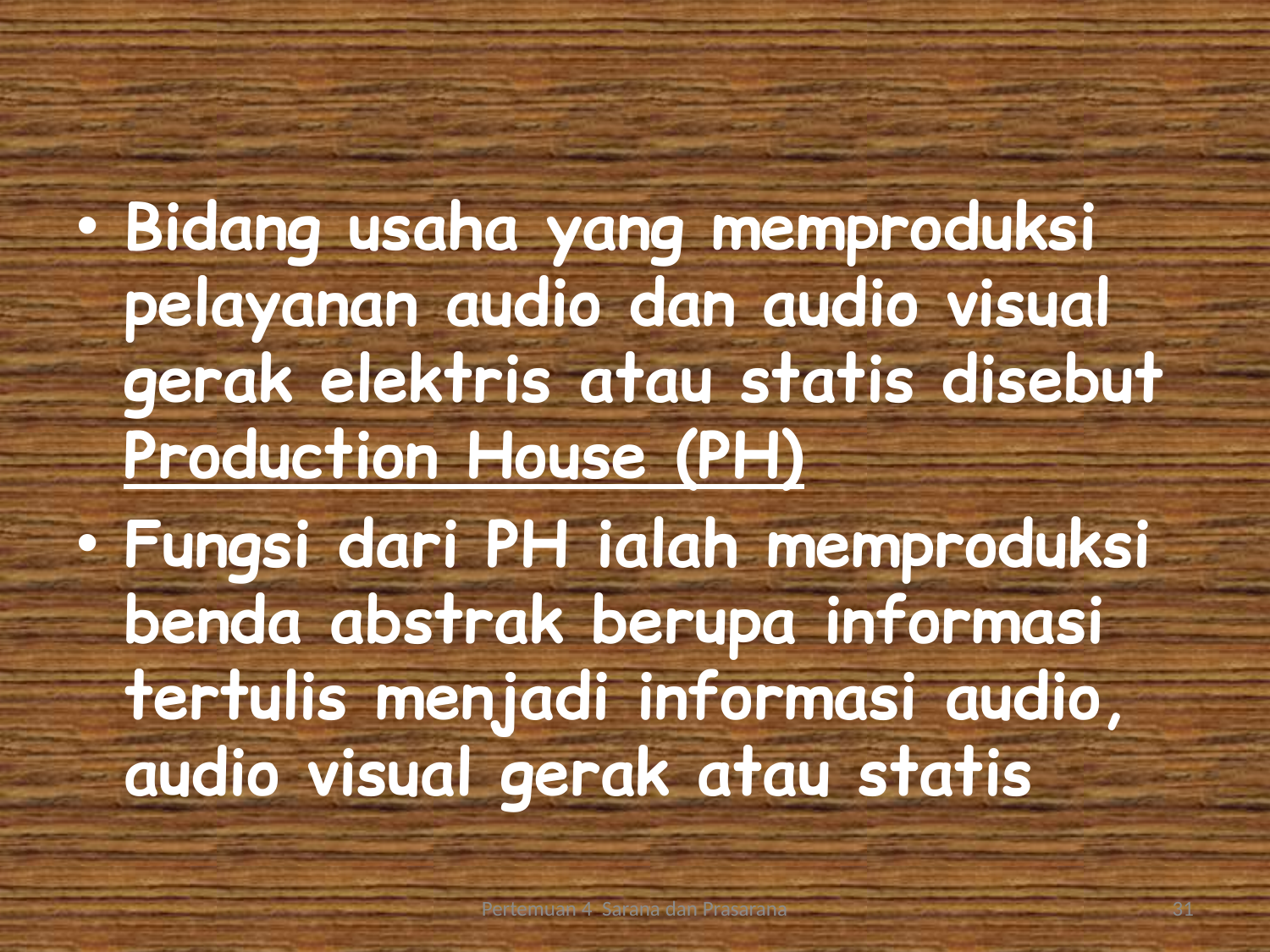

Bidang usaha yang memproduksi pelayanan audio dan audio visual gerak elektris atau statis disebut Production House (PH)
Fungsi dari PH ialah memproduksi benda abstrak berupa informasi tertulis menjadi informasi audio, audio visual gerak atau statis

Pertemuan 4  Sarana dan Prasarana
31